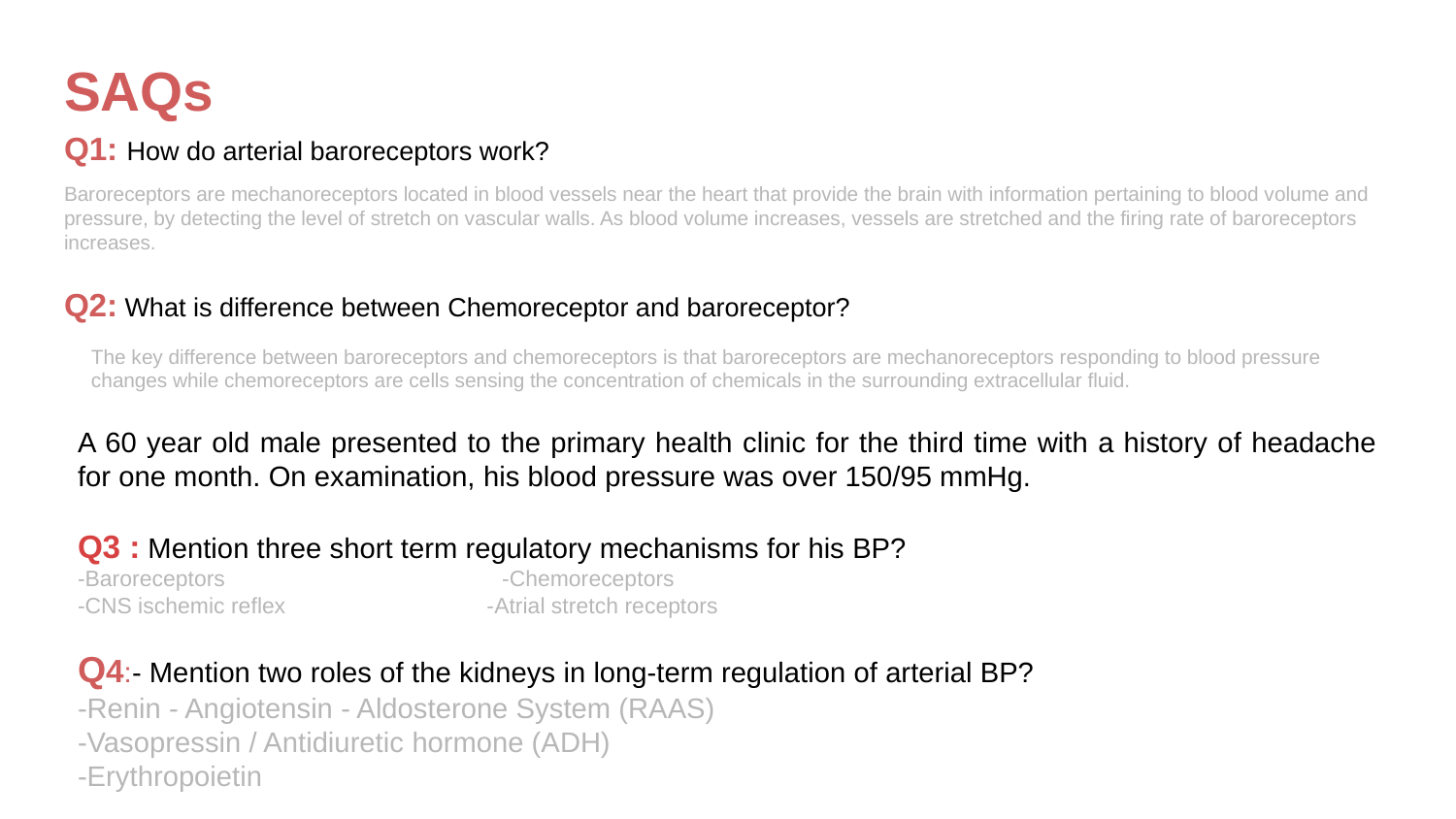

# SAQs
Q1: How do arterial baroreceptors work?
Baroreceptors are mechanoreceptors located in blood vessels near the heart that provide the brain with information pertaining to blood volume and pressure, by detecting the level of stretch on vascular walls. As blood volume increases, vessels are stretched and the firing rate of baroreceptors increases.
Q2: What is difference between Chemoreceptor and baroreceptor?
The key difference between baroreceptors and chemoreceptors is that baroreceptors are mechanoreceptors responding to blood pressure changes while chemoreceptors are cells sensing the concentration of chemicals in the surrounding extracellular fluid.
A 60 year old male presented to the primary health clinic for the third time with a history of headache for one month. On examination, his blood pressure was over 150/95 mmHg.

Q3 : Mention three short term regulatory mechanisms for his BP?
-Baroreceptors                                            -Chemoreceptors
-CNS ischemic reflex                                -Atrial stretch receptors

Q4:- Mention two roles of the kidneys in long-term regulation of arterial BP?
-Renin - Angiotensin - Aldosterone System (RAAS)
-Vasopressin / Antidiuretic hormone (ADH)
-Erythropoietin